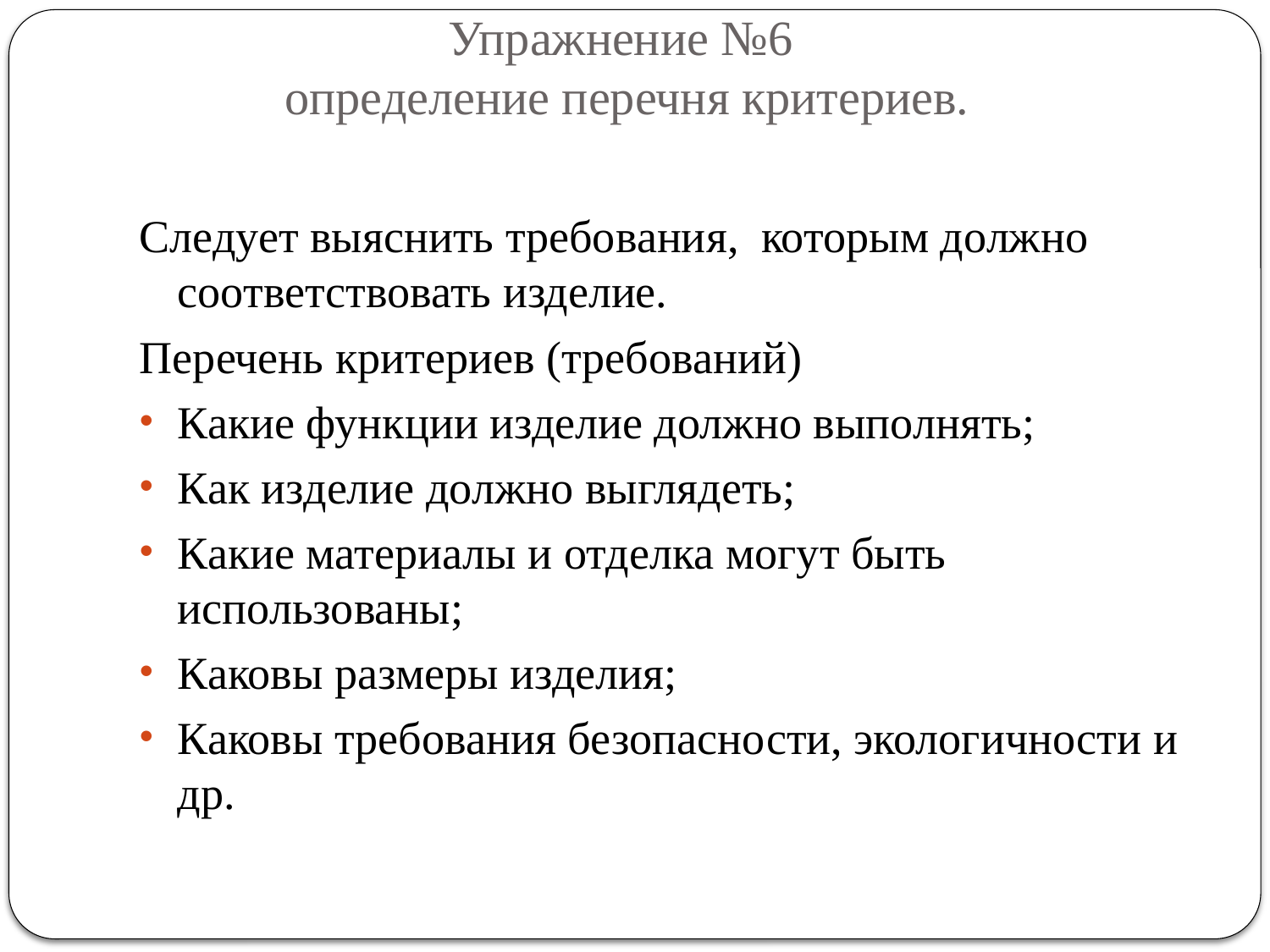

# Упражнение №6 определение перечня критериев.
Следует выяснить требования,  которым должно  соответствовать изделие.
Перечень критериев (требований)
Какие функции изделие должно выполнять;
Как изделие должно выглядеть;
Какие материалы и отделка могут быть использованы;
Каковы размеры изделия;
Каковы требования безопасности, экологичности и др.